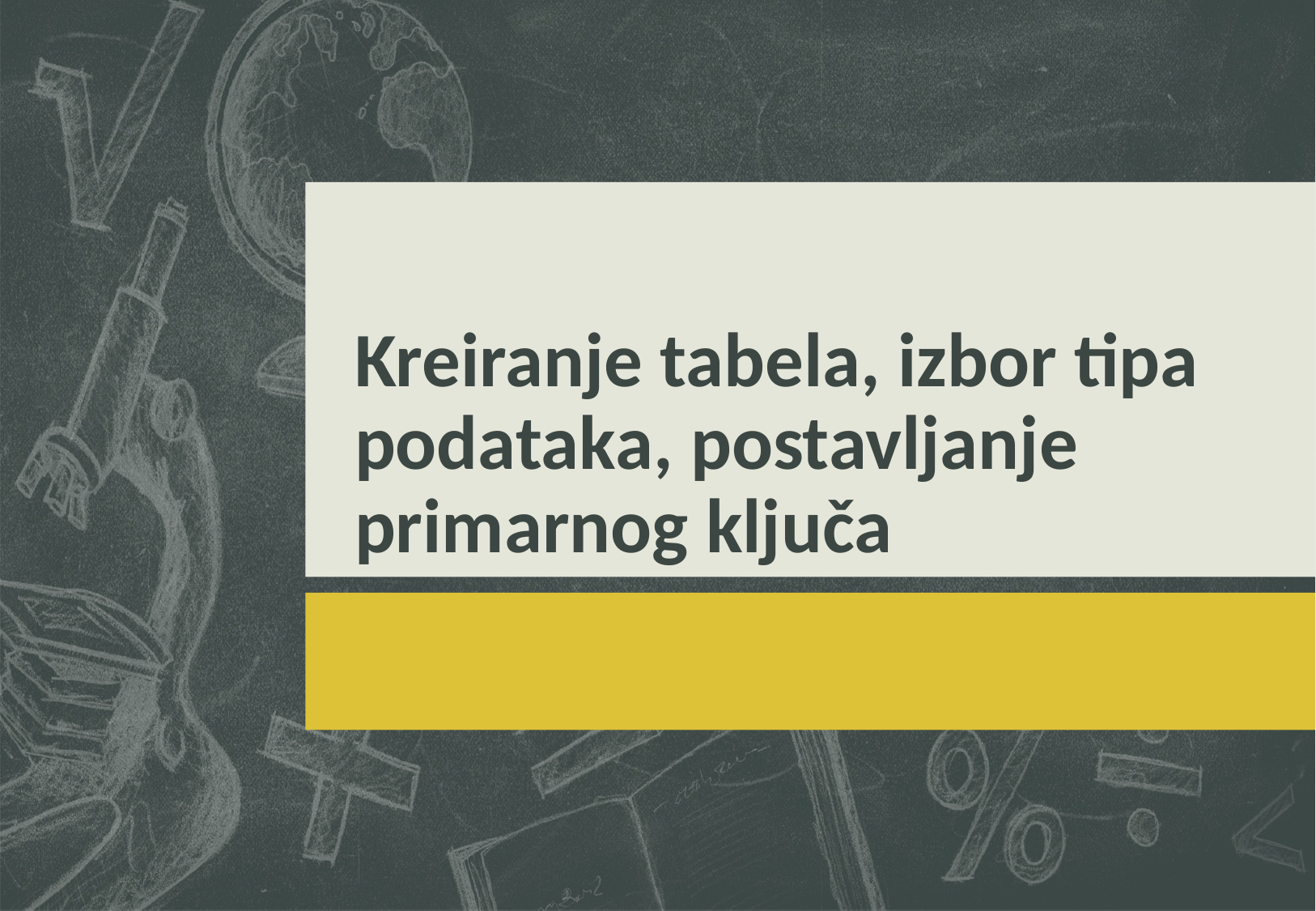

# Kreiranje tabela, izbor tipa podataka, postavljanje primarnog ključa